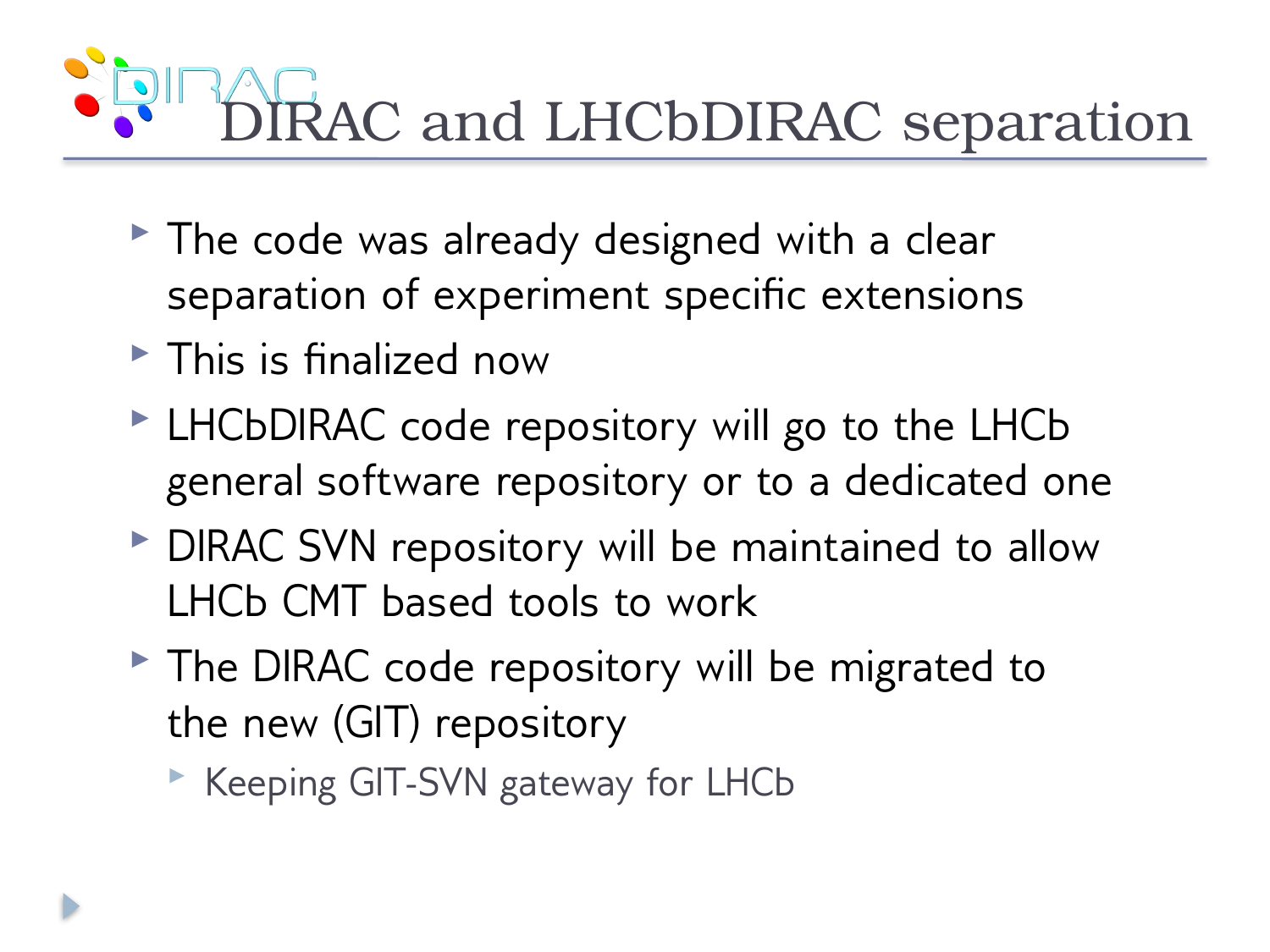

# DIRAC and LHCbDIRAC separation

The code was already designed with a clear separation of experiment specific extensions
This is finalized now
LHCbDIRAC code repository will go to the LHCb general software repository or to a dedicated one
DIRAC SVN repository will be maintained to allow LHCb CMT based tools to work
The DIRAC code repository will be migrated to the new (GIT) repository
Keeping GIT-SVN gateway for LHCb